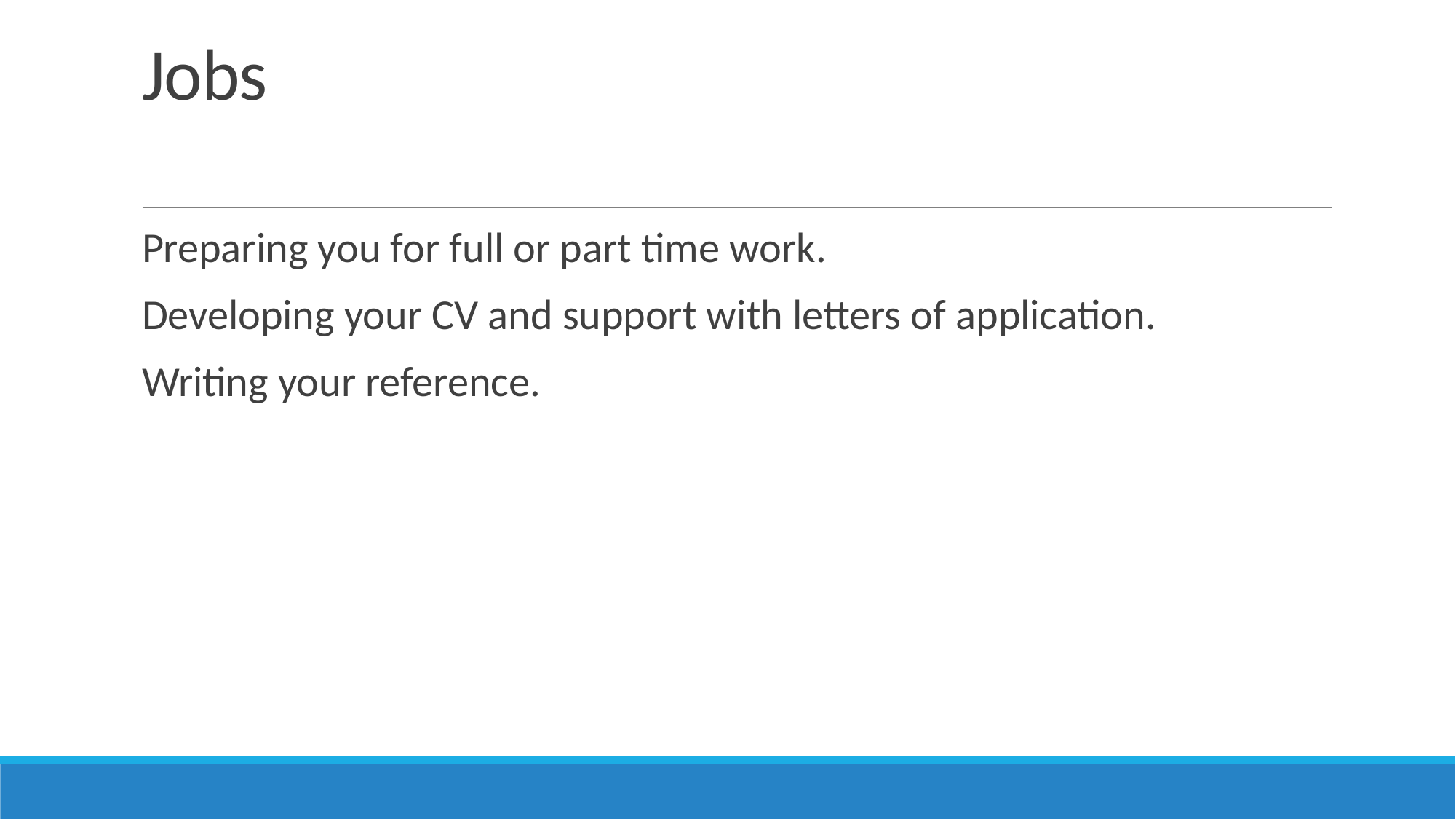

# Jobs
Preparing you for full or part time work.
Developing your CV and support with letters of application.
Writing your reference.